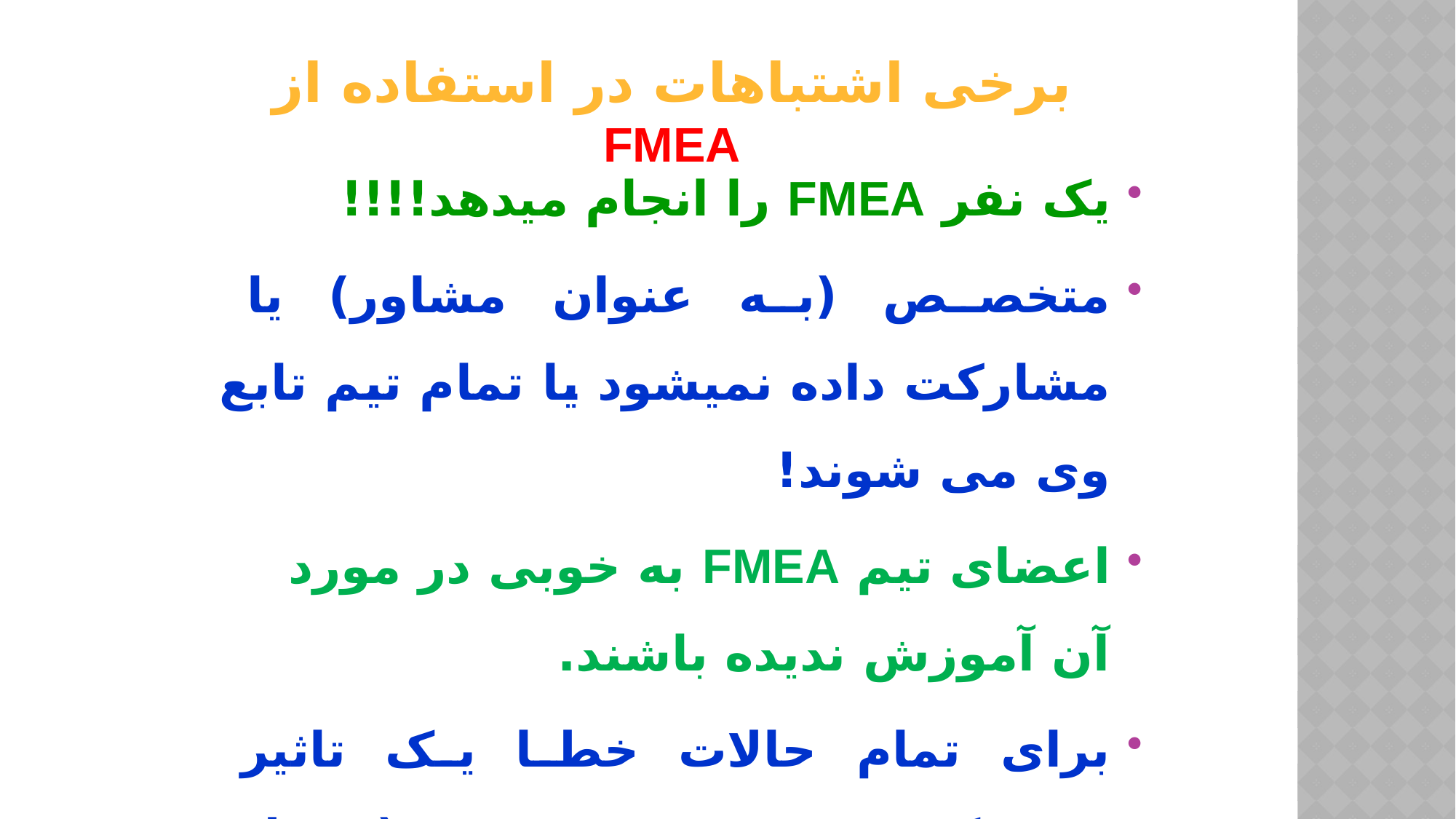

برخی اشتباهات در استفاده از FMEA
یک نفر FMEA را انجام میدهد!!!!
متخصص (به عنوان مشاور) یا مشارکت داده نمیشود یا تمام تیم تابع وی می شوند!
اعضای تیم FMEA به خوبی در مورد آن آموزش ندیده باشند.
برای تمام حالات خطا یک تاثیر مشترک نوشته می شود ( مثلا نارضایتی مشتریان)